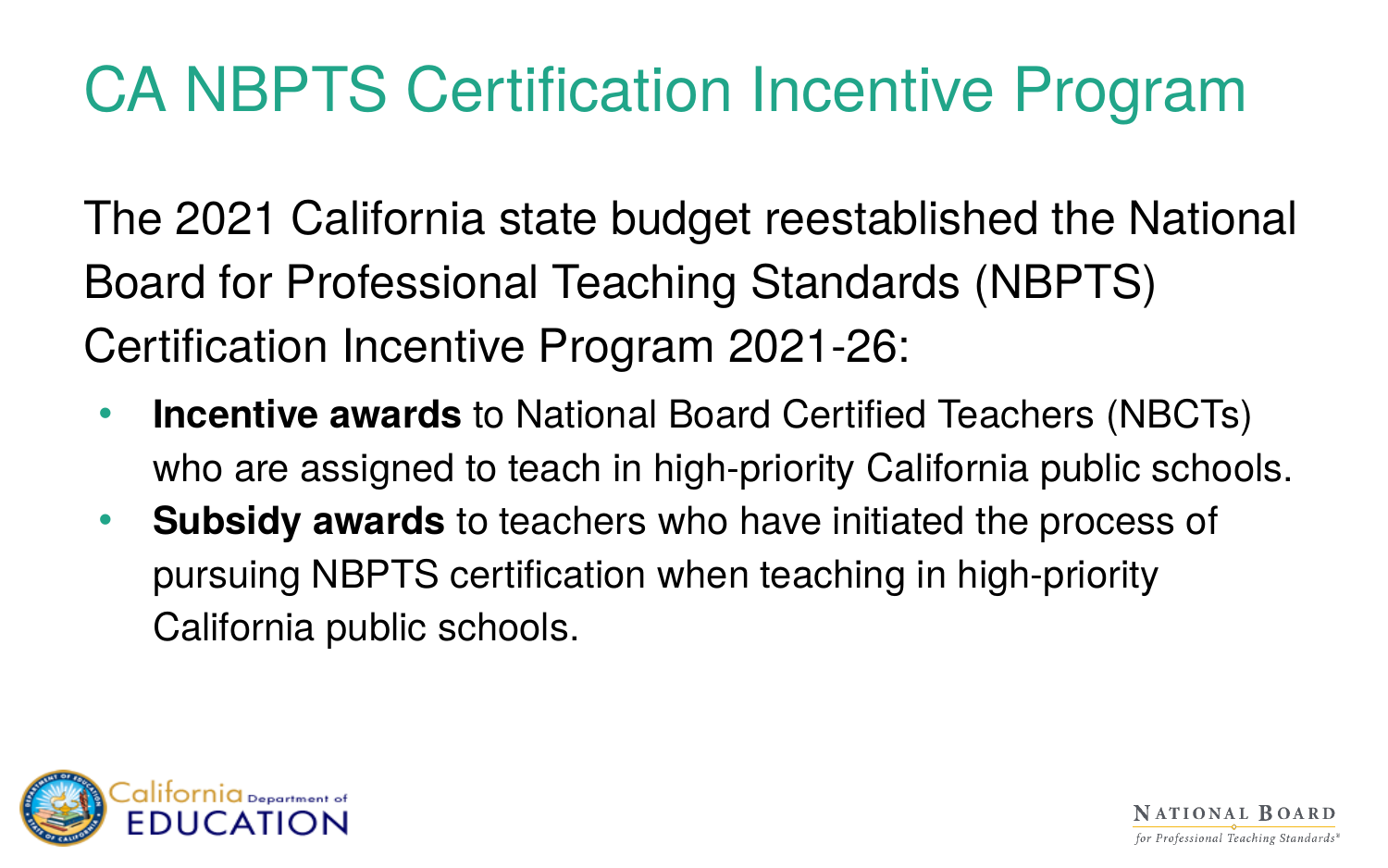

# CA NBPTS Certification Incentive Program
The 2021 California state budget reestablished the National Board for Professional Teaching Standards (NBPTS) Certification Incentive Program 2021-26:
Incentive awards to National Board Certified Teachers (NBCTs) who are assigned to teach in high-priority California public schools.
Subsidy awards to teachers who have initiated the process of pursuing NBPTS certification when teaching in high-priority California public schools.